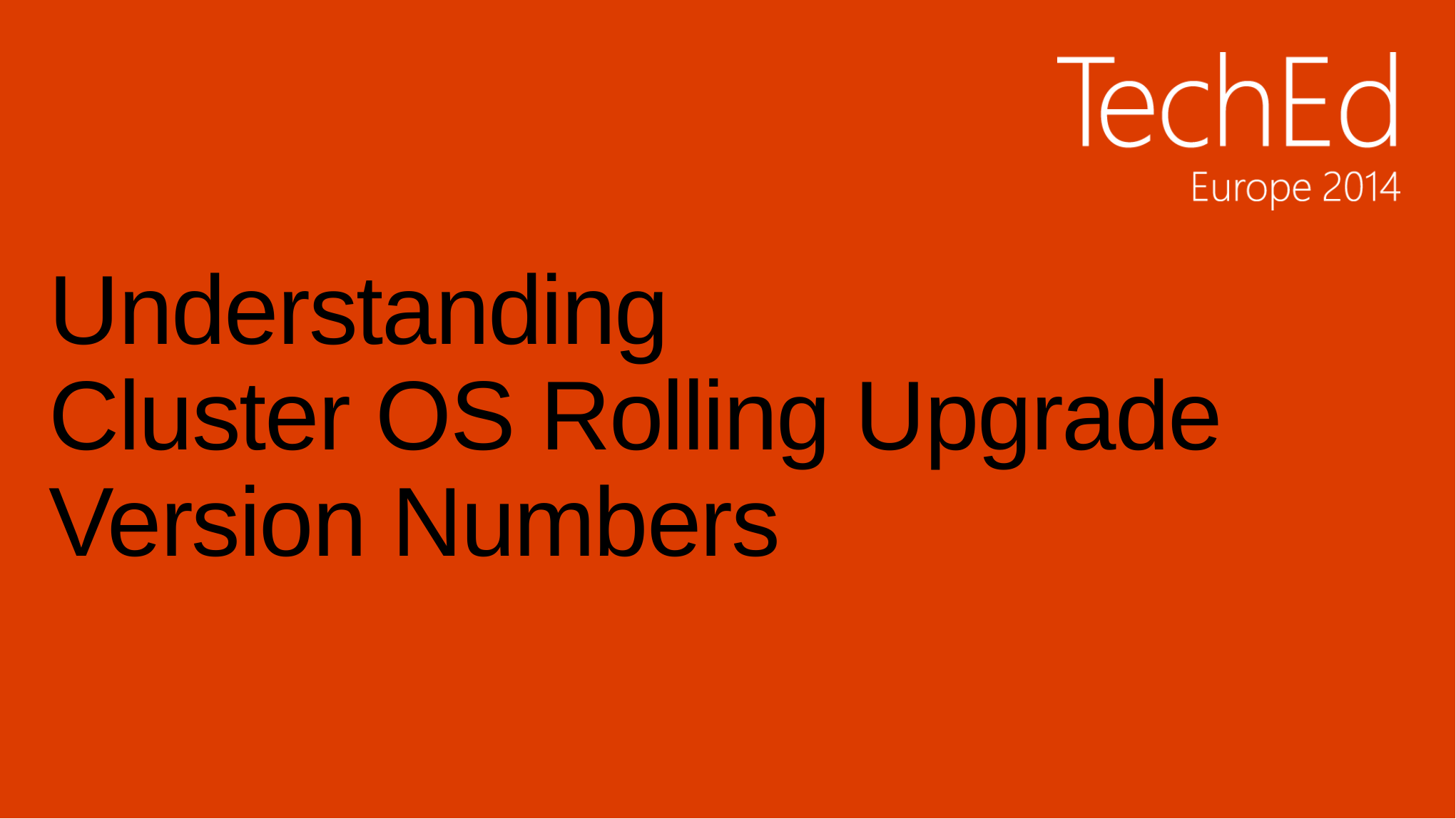

# Understanding Cluster OS Rolling Upgrade Version Numbers